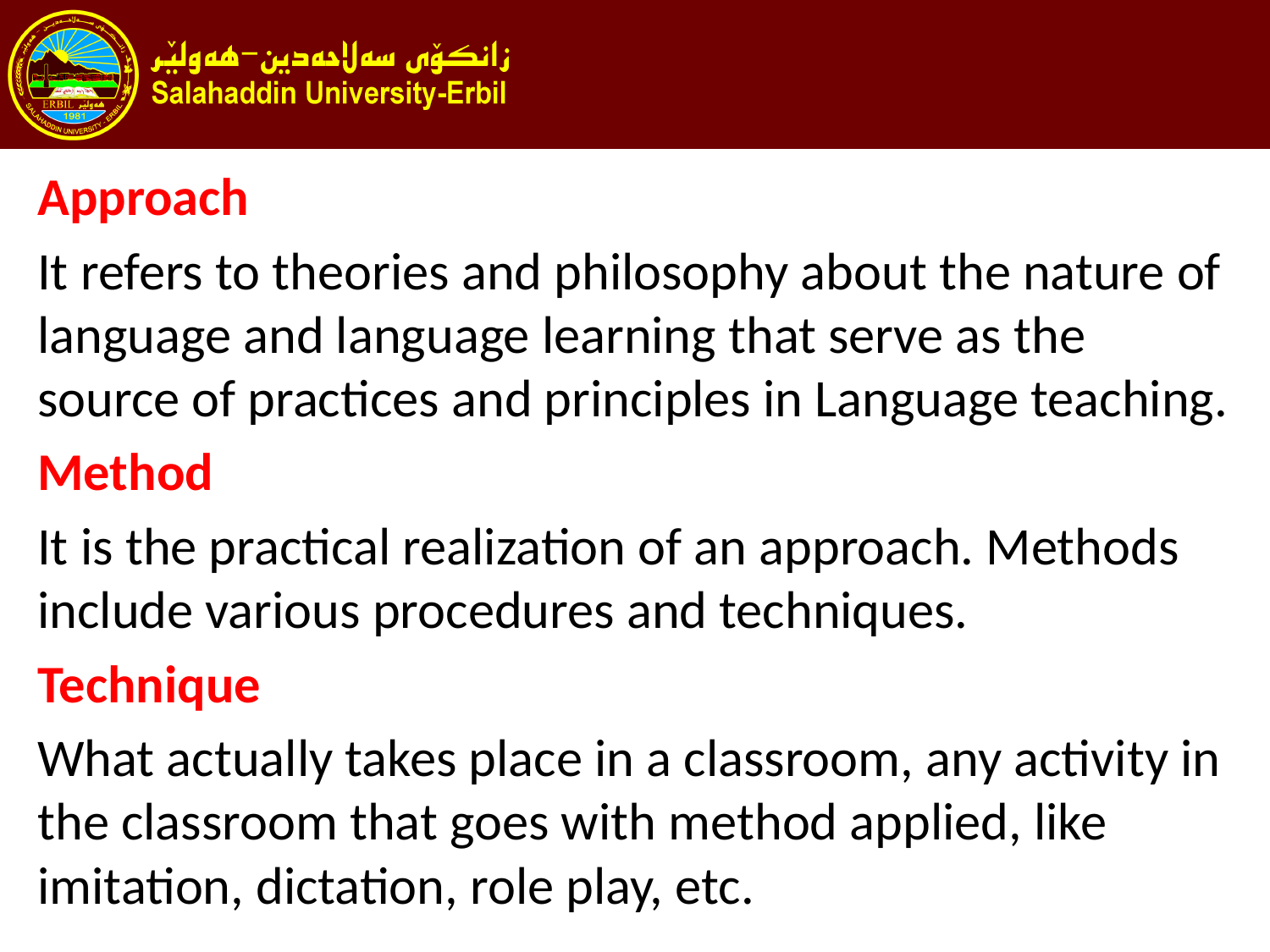

Approach
It refers to theories and philosophy about the nature of language and language learning that serve as the source of practices and principles in Language teaching.
Method
It is the practical realization of an approach. Methods include various procedures and techniques.
Technique
What actually takes place in a classroom, any activity in the classroom that goes with method applied, like imitation, dictation, role play, etc.